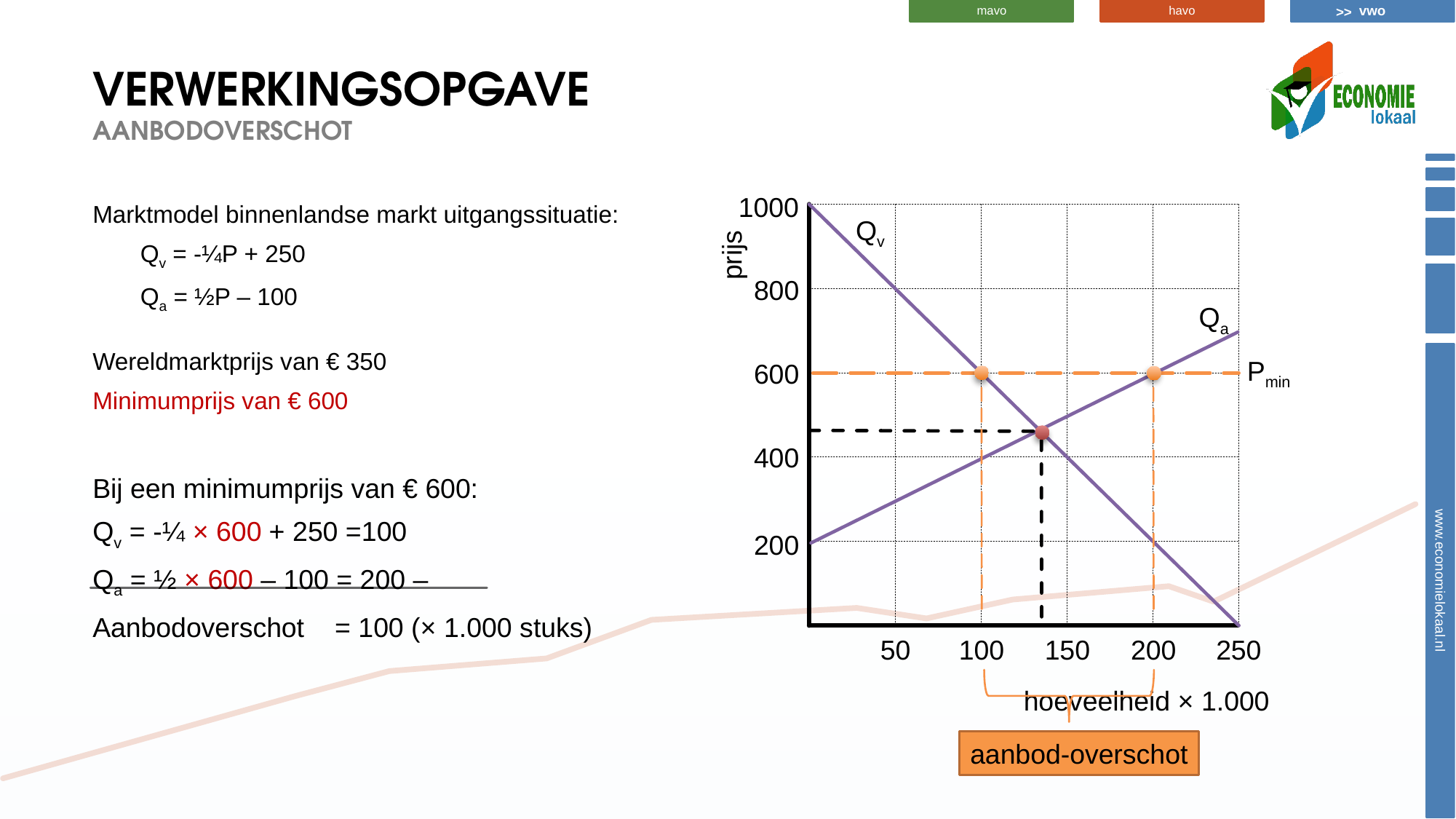

# Verwerkingsopgave aanbodoverschot
1000
Marktmodel binnenlandse markt uitgangssituatie:
Qv = -¼P + 250
Qa = ½P – 100

Wereldmarktprijs van € 350
Minimumprijs van € 600

Bij een minimumprijs van € 600:
Qv = -¼ × 600 + 250 =100
Qa = ½ × 600 – 100 = 200 –
Aanbodoverschot    = 100 (× 1.000 stuks)
Qv
prijs
800
Qa
Pmin
600

400
200

50
100
150
200
250
hoeveelheid × 1.000
aanbod-overschot